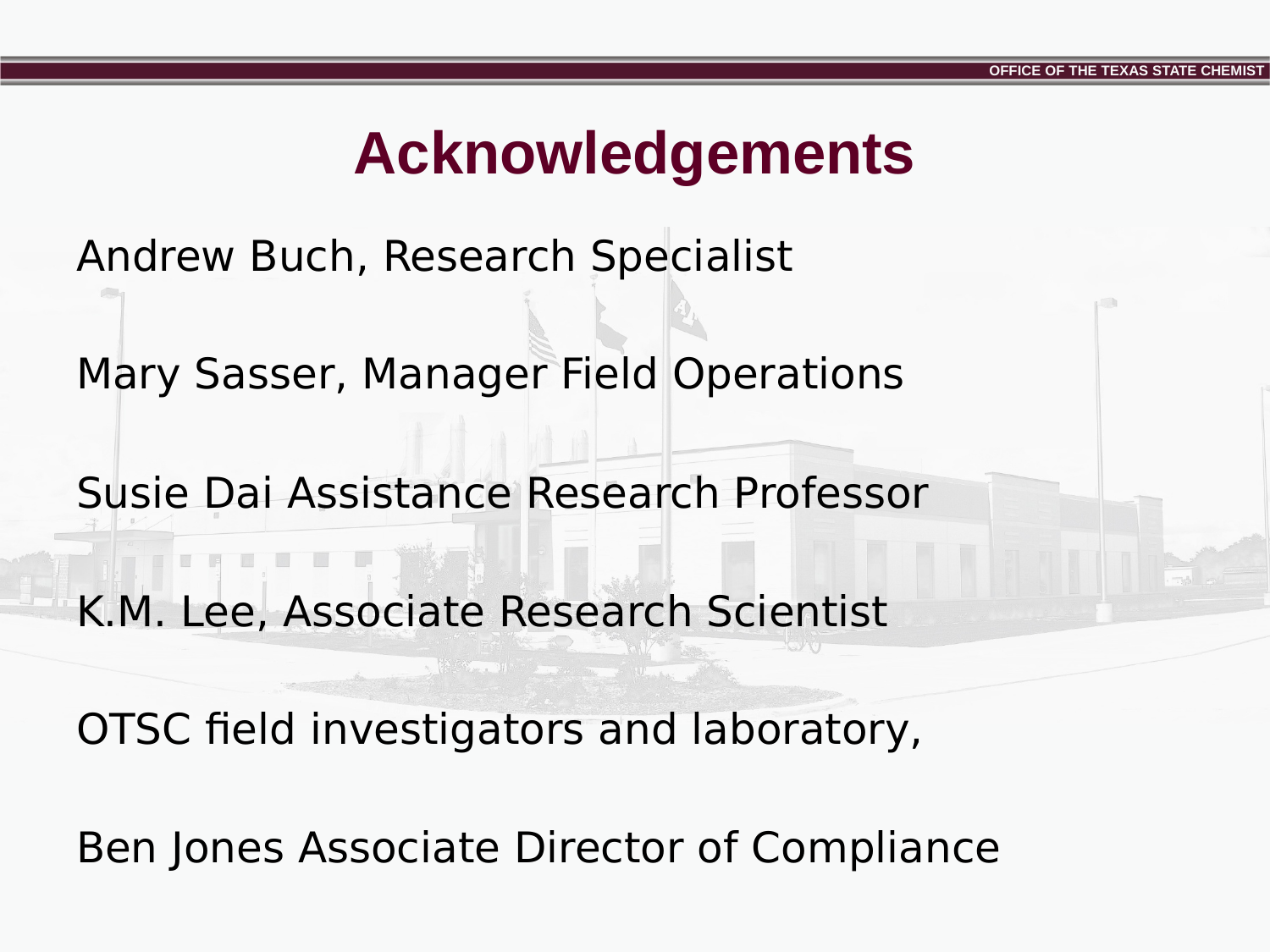

# Acknowledgements
Andrew Buch, Research Specialist

Mary Sasser, Manager Field Operations

Susie Dai Assistance Research Professor

K.M. Lee, Associate Research Scientist

OTSC field investigators and laboratory,

Ben Jones Associate Director of Compliance